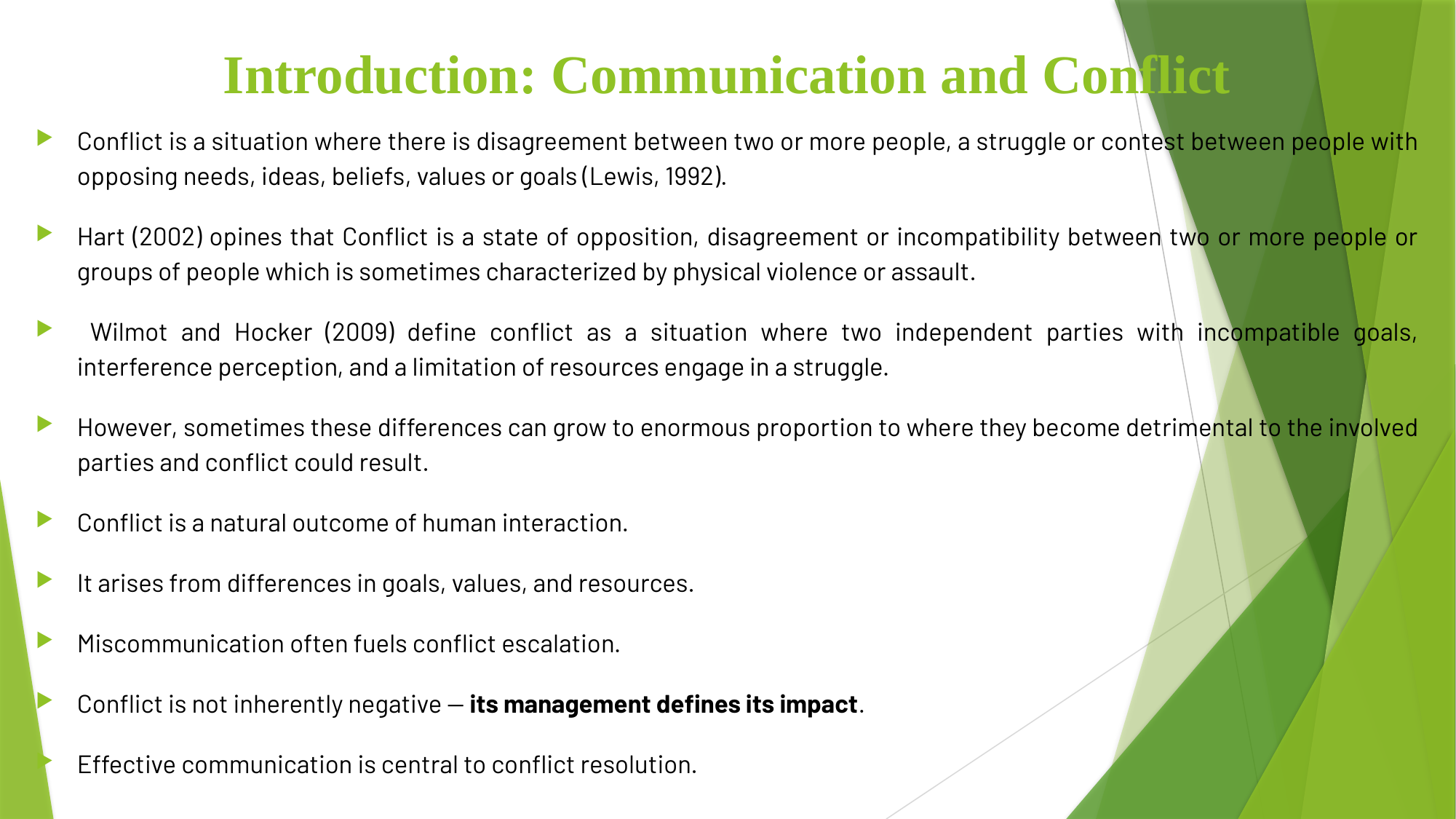

# Introduction: Communication and Conflict
Conflict is a situation where there is disagreement between two or more people, a struggle or contest between people with opposing needs, ideas, beliefs, values or goals (Lewis, 1992).
Hart (2002) opines that Conflict is a state of opposition, disagreement or incompatibility between two or more people or groups of people which is sometimes characterized by physical violence or assault.
 Wilmot and Hocker (2009) define conflict as a situation where two independent parties with incompatible goals, interference perception, and a limitation of resources engage in a struggle.
However, sometimes these differences can grow to enormous proportion to where they become detrimental to the involved parties and conflict could result.
Conflict is a natural outcome of human interaction.
It arises from differences in goals, values, and resources.
Miscommunication often fuels conflict escalation.
Conflict is not inherently negative — its management defines its impact.
Effective communication is central to conflict resolution.